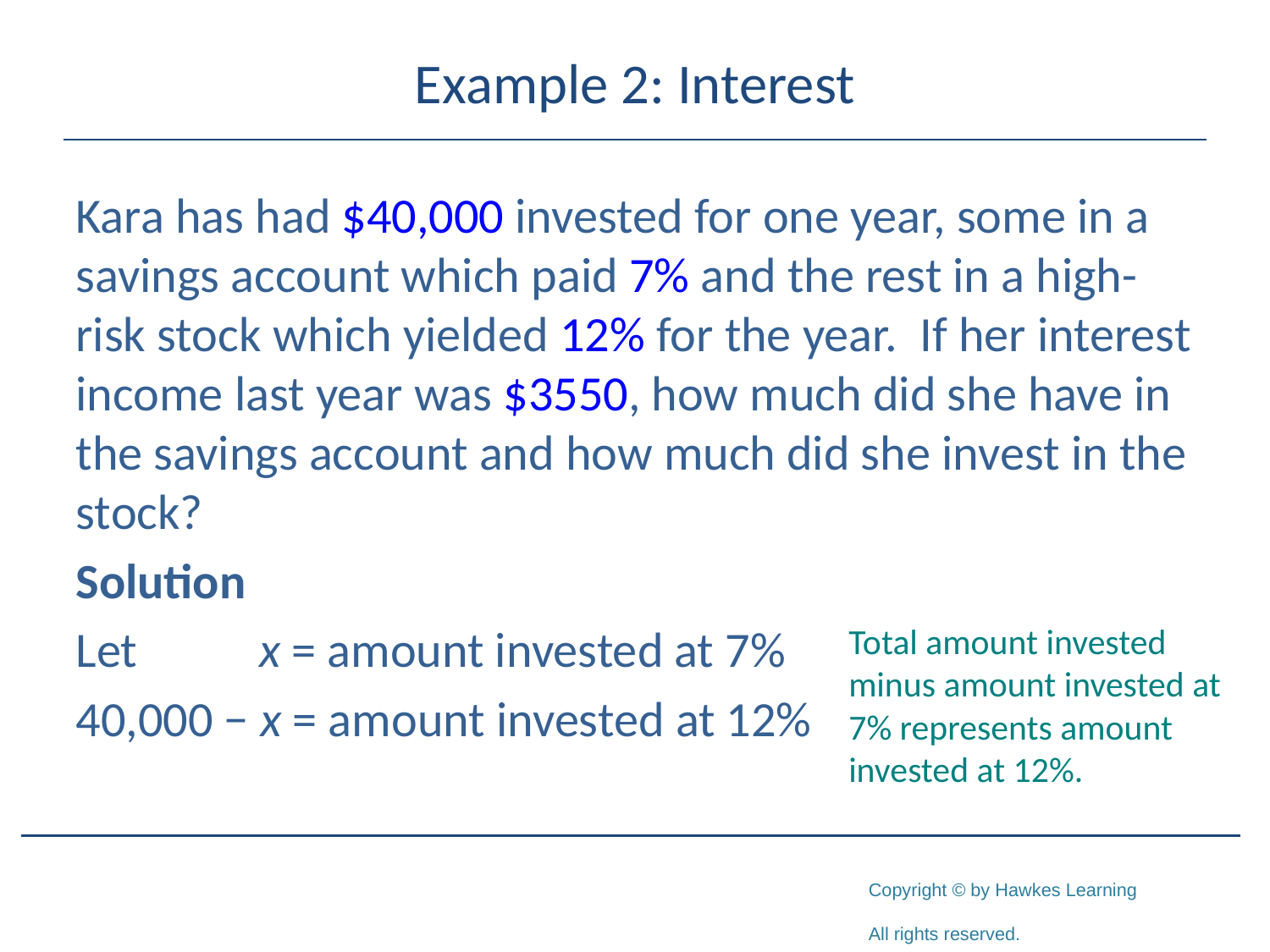

# Example 2: Interest
Kara has had $40,000 invested for one year, some in a savings account which paid 7% and the rest in a high-risk stock which yielded 12% for the year.  If her interest income last year was $3550, how much did she have in the savings account and how much did she invest in the stock?
Solution
Let 	     x = amount invested at 7%
40,000 − x = amount invested at 12%
Total amount invested minus amount invested at 7% represents amount invested at 12%.